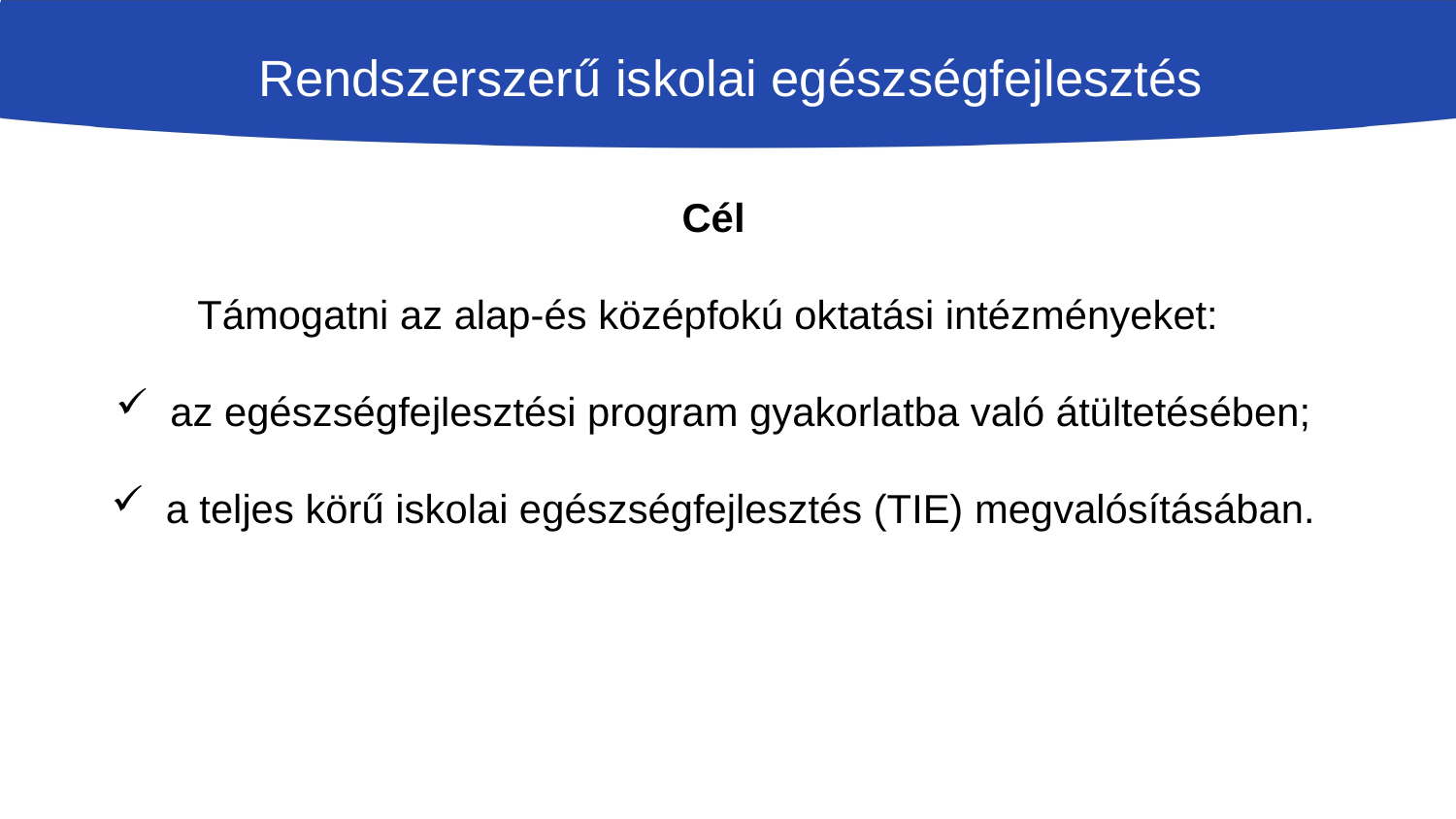

# Rendszerszerű iskolai egészségfejlesztés

Cél

Támogatni az alap-és középfokú oktatási intézményeket:

az egészségfejlesztési program gyakorlatba való átültetésében;

a teljes körű iskolai egészségfejlesztés (TIE) megvalósításában.